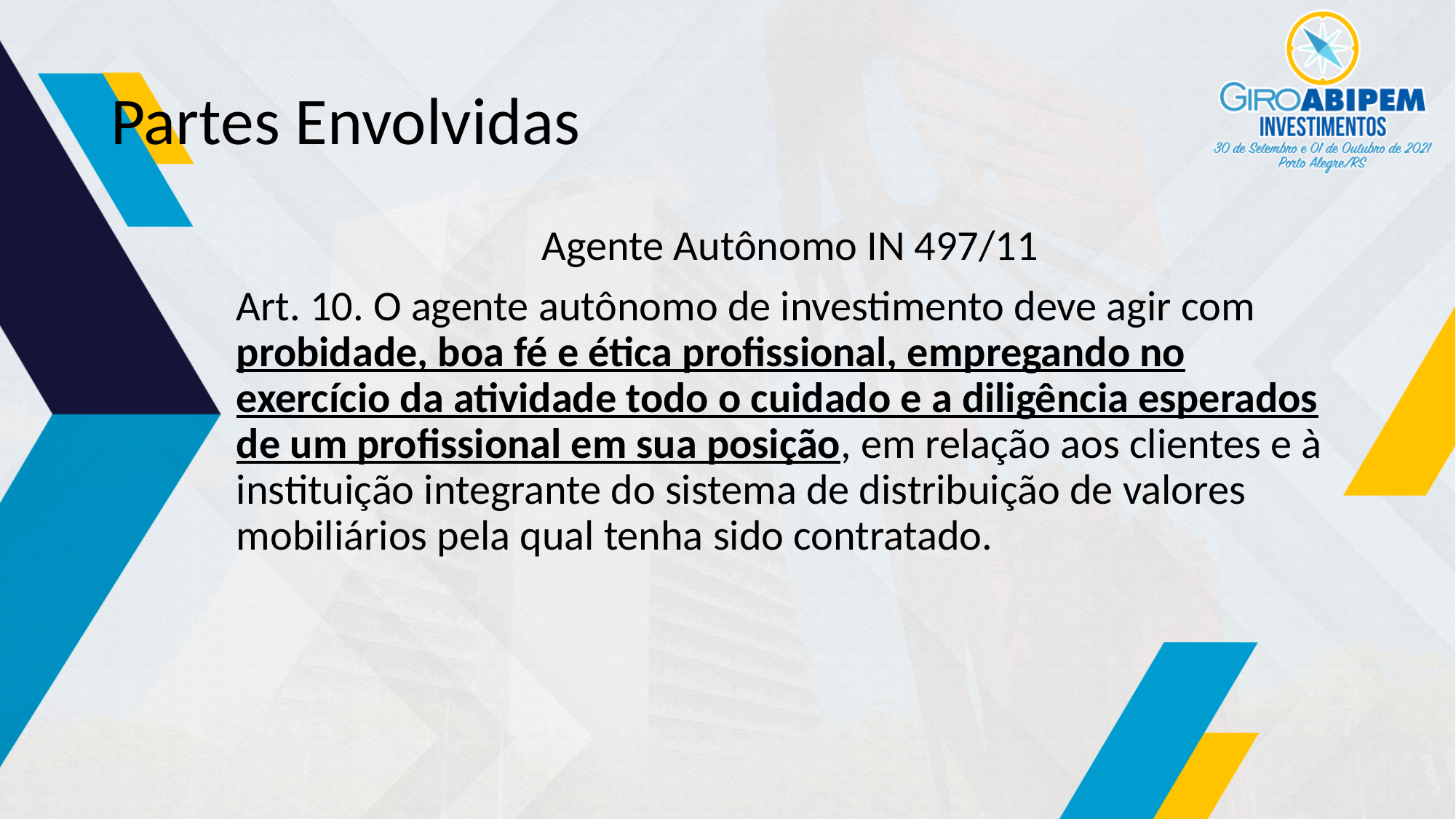

# Partes Envolvidas
Agente Autônomo IN 497/11
Art. 10. O agente autônomo de investimento deve agir com probidade, boa fé e ética profissional, empregando no exercício da atividade todo o cuidado e a diligência esperados de um profissional em sua posição, em relação aos clientes e à instituição integrante do sistema de distribuição de valores mobiliários pela qual tenha sido contratado.